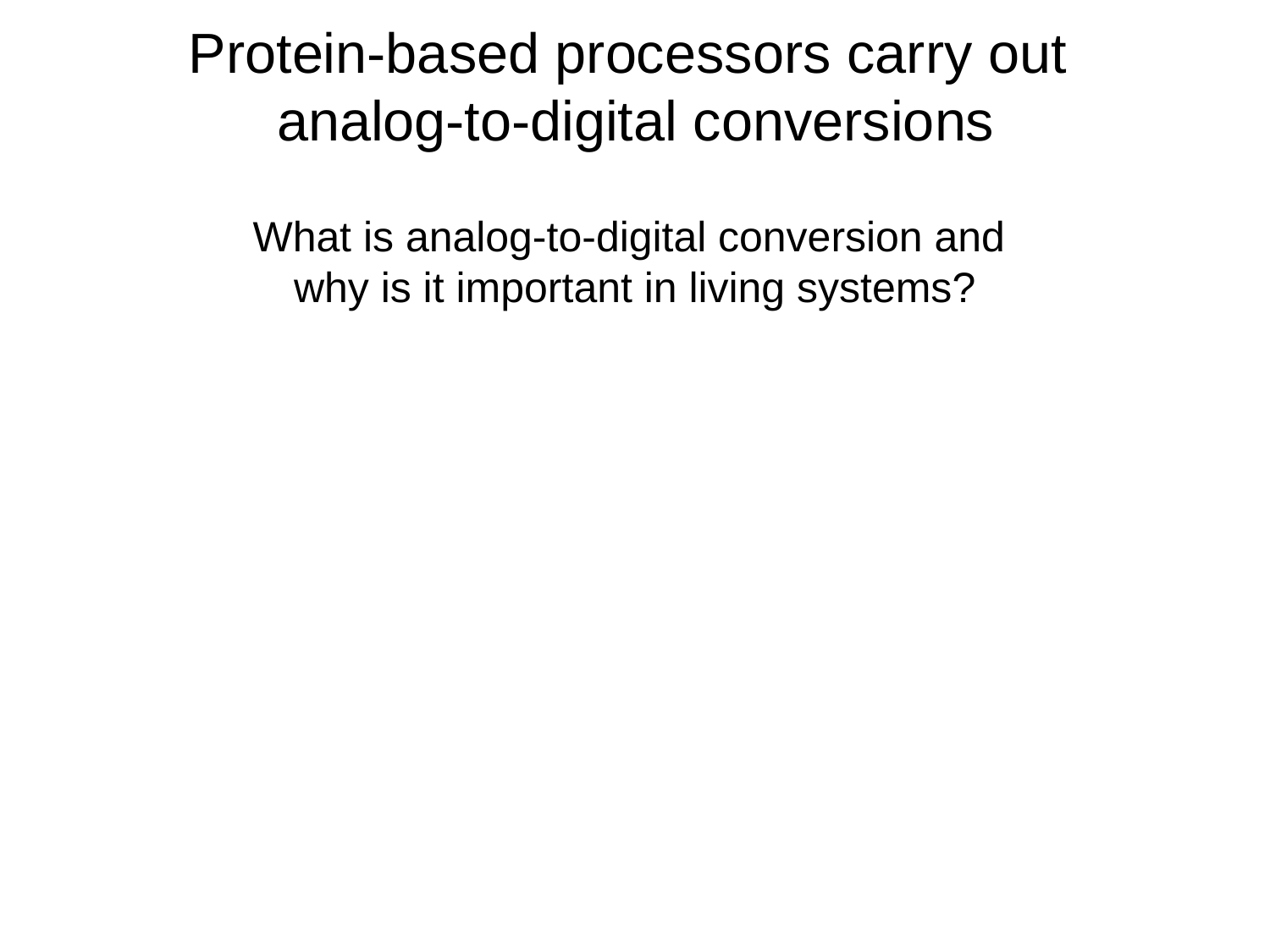

Protein-based processors carry out
analog-to-digital conversions
What is analog-to-digital conversion and
why is it important in living systems?